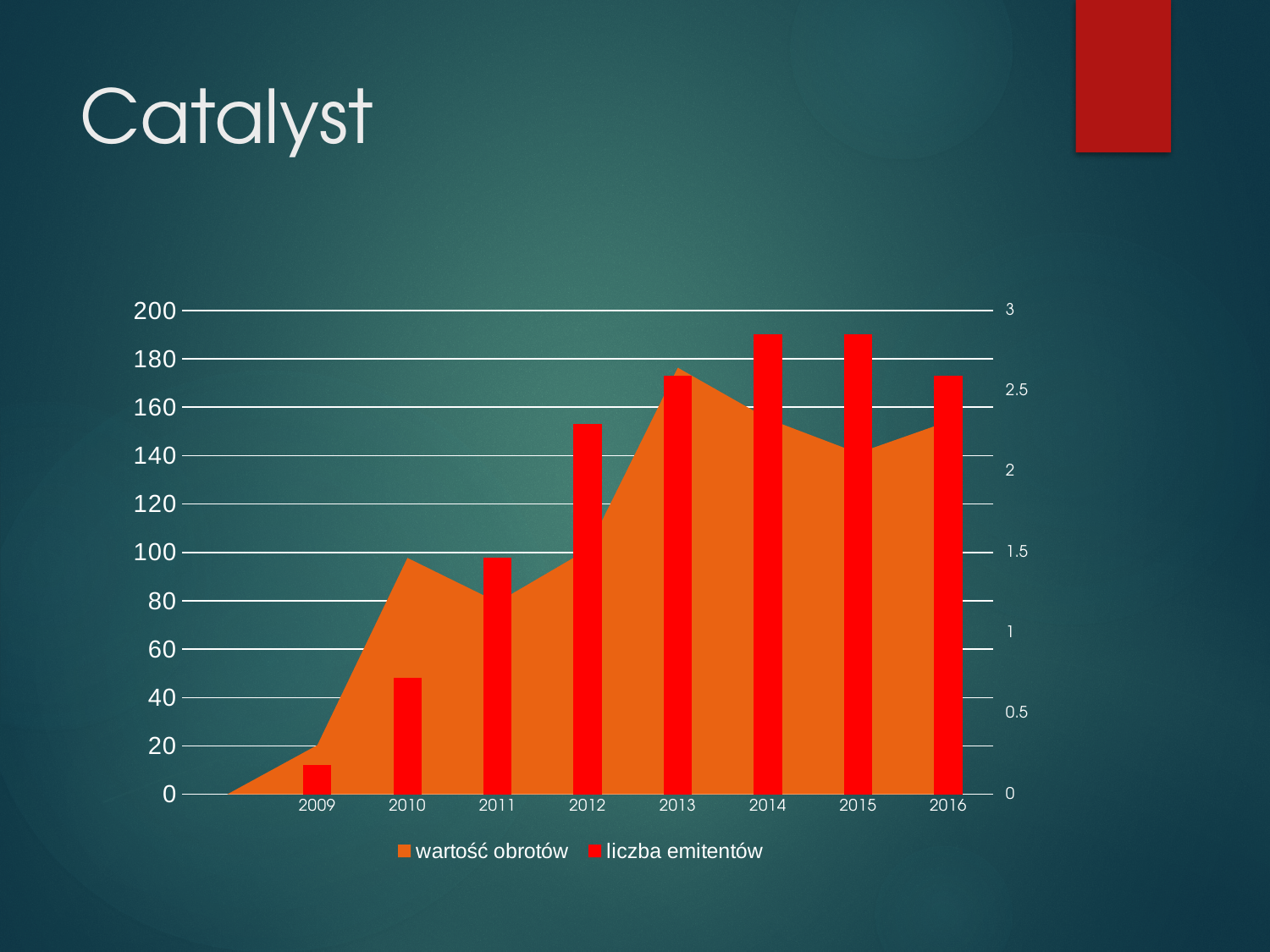

# Catalyst

### Chart

| Category | wartość obrotów  | liczba emitentów |
|---|---|---|
|  | None | None |
| 2009 | 0.305 | 12.0 |
| 2010 | 1.466 | 48.0 |
| 2011 | 1.191 | 98.0 |
| 2012 | 1.518 | 153.0 |
| 2013 | 2.645 | 173.0 |
| 2014 | 2.328 | 190.0 |
| 2015 | 2.116 | 190.0 |
| 2016 | 2.312 | 173.0 |